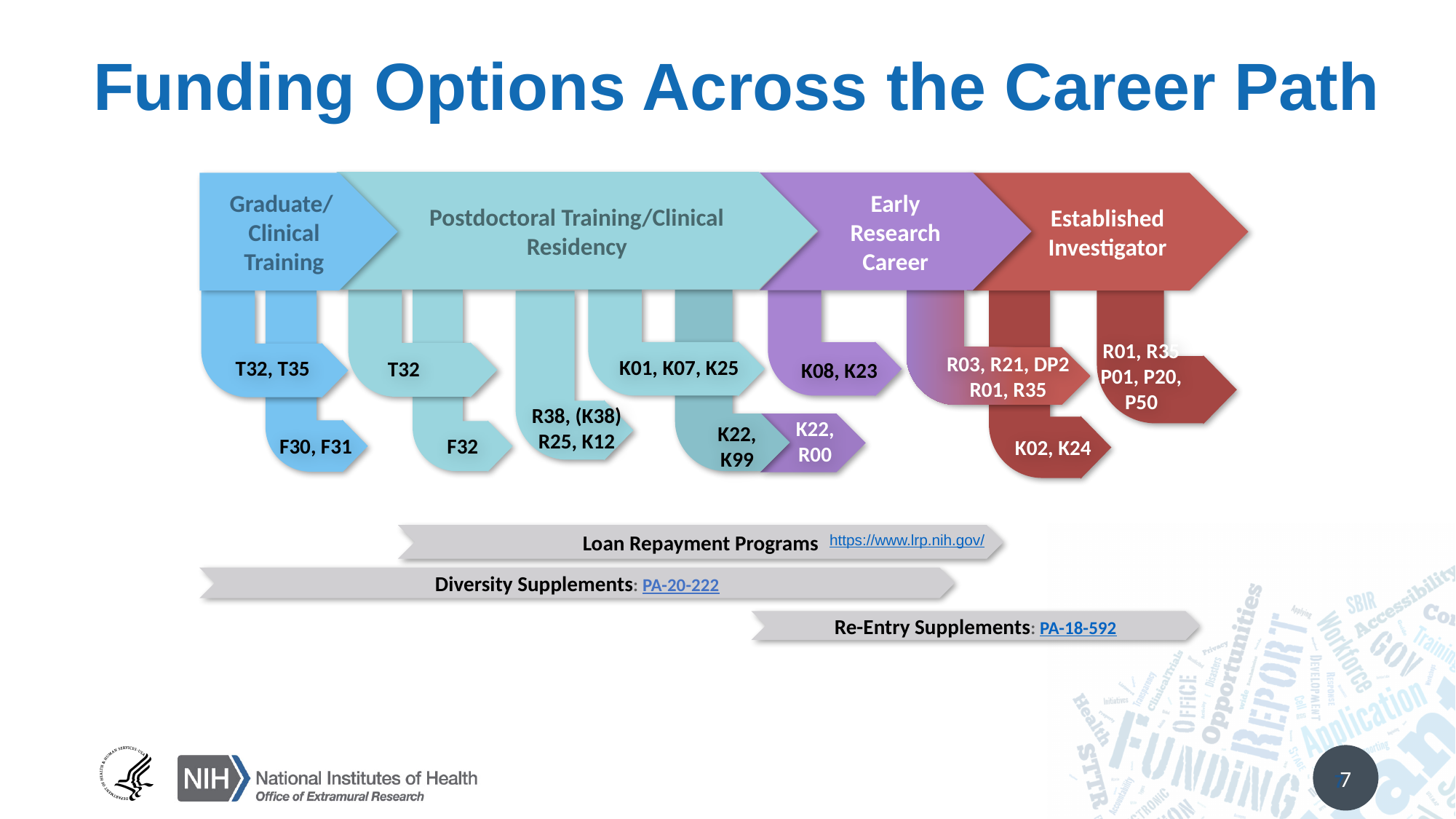

# Funding Options Across the Career Path
Postdoctoral Training/Clinical Residency
Early Research Career
Graduate/  Clinical Training
Established Investigator

K01, K07, K25
K08, K23
T32, T35
T32
R03, R21, DP2
R01, R35
R01, R35
P01, P20, P50
R38, (K38)
R25, K12

K22, R00
K22,
K99
F32
K02, K24
F30, F31
Loan Repayment Programs
https://www.lrp.nih.gov/
Diversity Supplements: PA-20-222
Re-Entry Supplements: PA-18-592
7